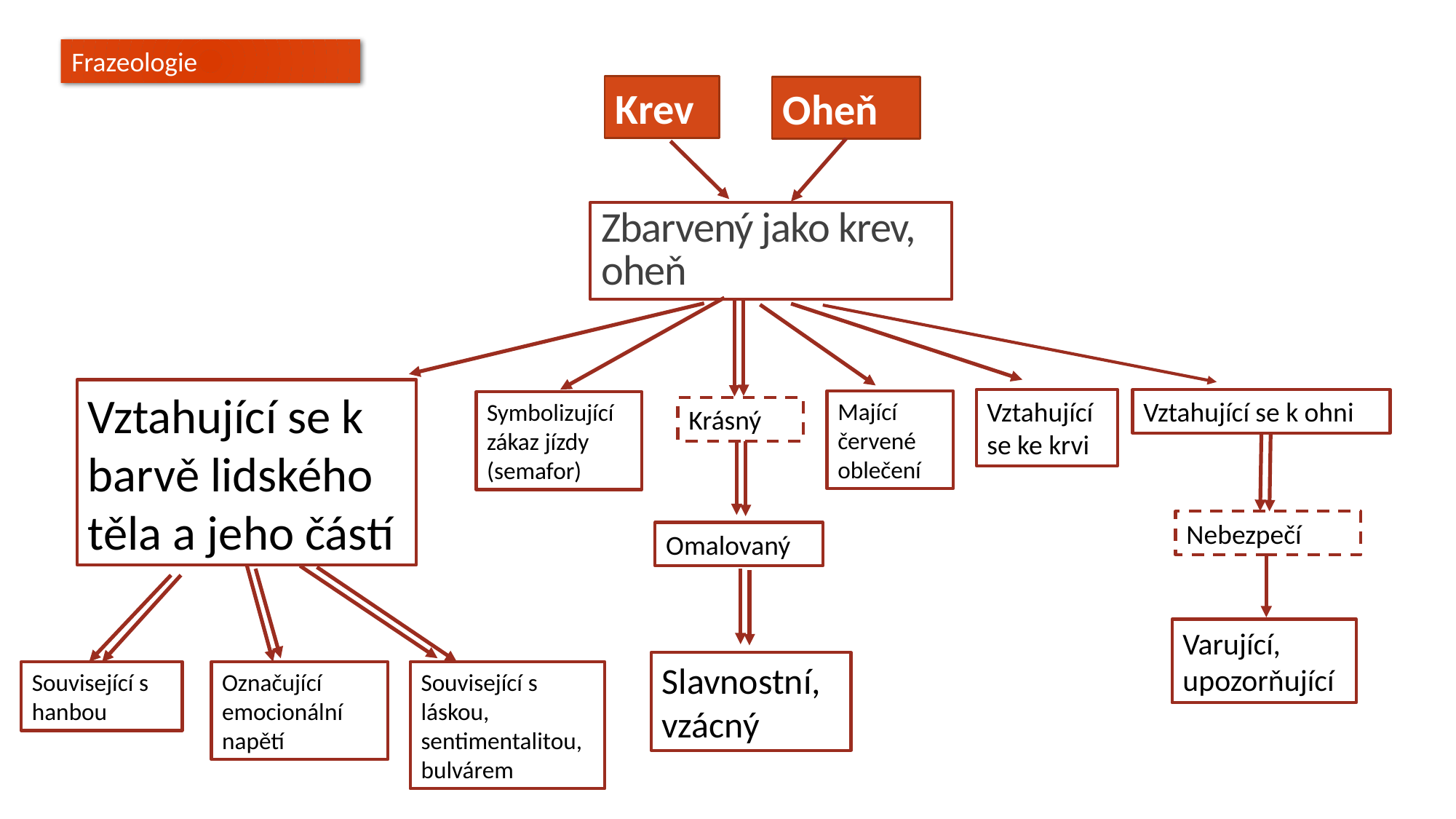

Frazeologie
Krev
Oheň
# Zbarvený jako krev, oheň
Vztahující se k barvě lidského těla a jeho částí
Vztahující se ke krvi
Vztahující se k ohni
Mající červené oblečení
Symbolizující zákaz jízdy (semafor)
Krásný
Nebezpečí
Omalovaný
Varující, upozorňující
Slavnostní, vzácný
Související s hanbou
Označující emocionální napětí
Související s láskou, sentimentalitou, bulvárem